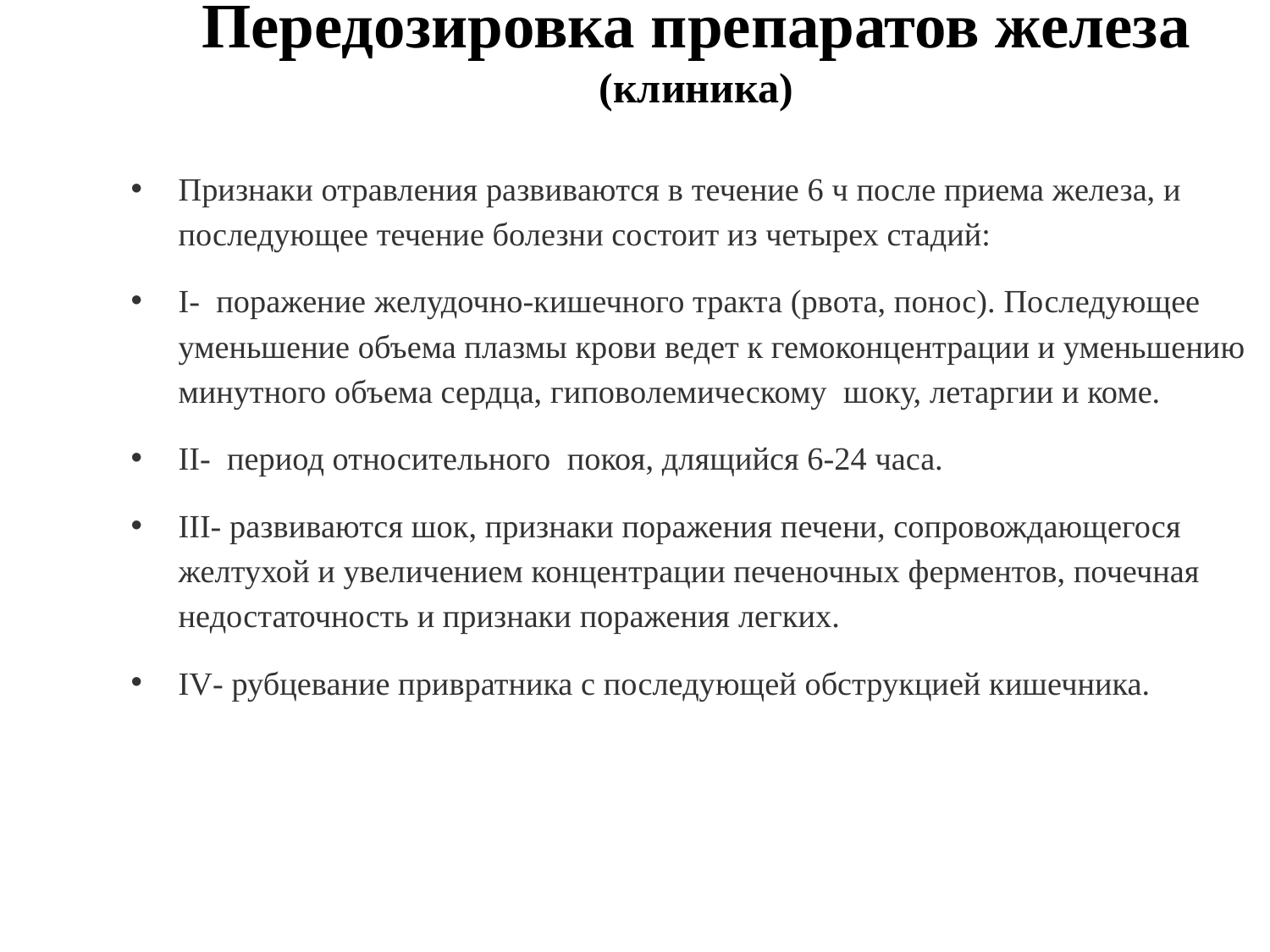

# Передозировка препаратов железа (клиника)
Признаки отравления развиваются в течение 6 ч после приема железа, и последующее течение болезни состоит из четырех стадий:
I-  поражение желудочно-кишечного тракта (рвота, понос). Последующее уменьшение объема плазмы крови ведет к гемоконцентрации и уменьшению минутного объема сердца, гиповолемическому  шоку, летаргии и коме.
II-  период относительного  покоя, длящийся 6-24 часа.
III- развиваются шок, признаки поражения печени, сопровождающегося желтухой и увеличением концентрации печеночных ферментов, почечная недостаточность и признаки поражения легких.
IV- рубцевание привратника с последующей обструкцией кишечника.